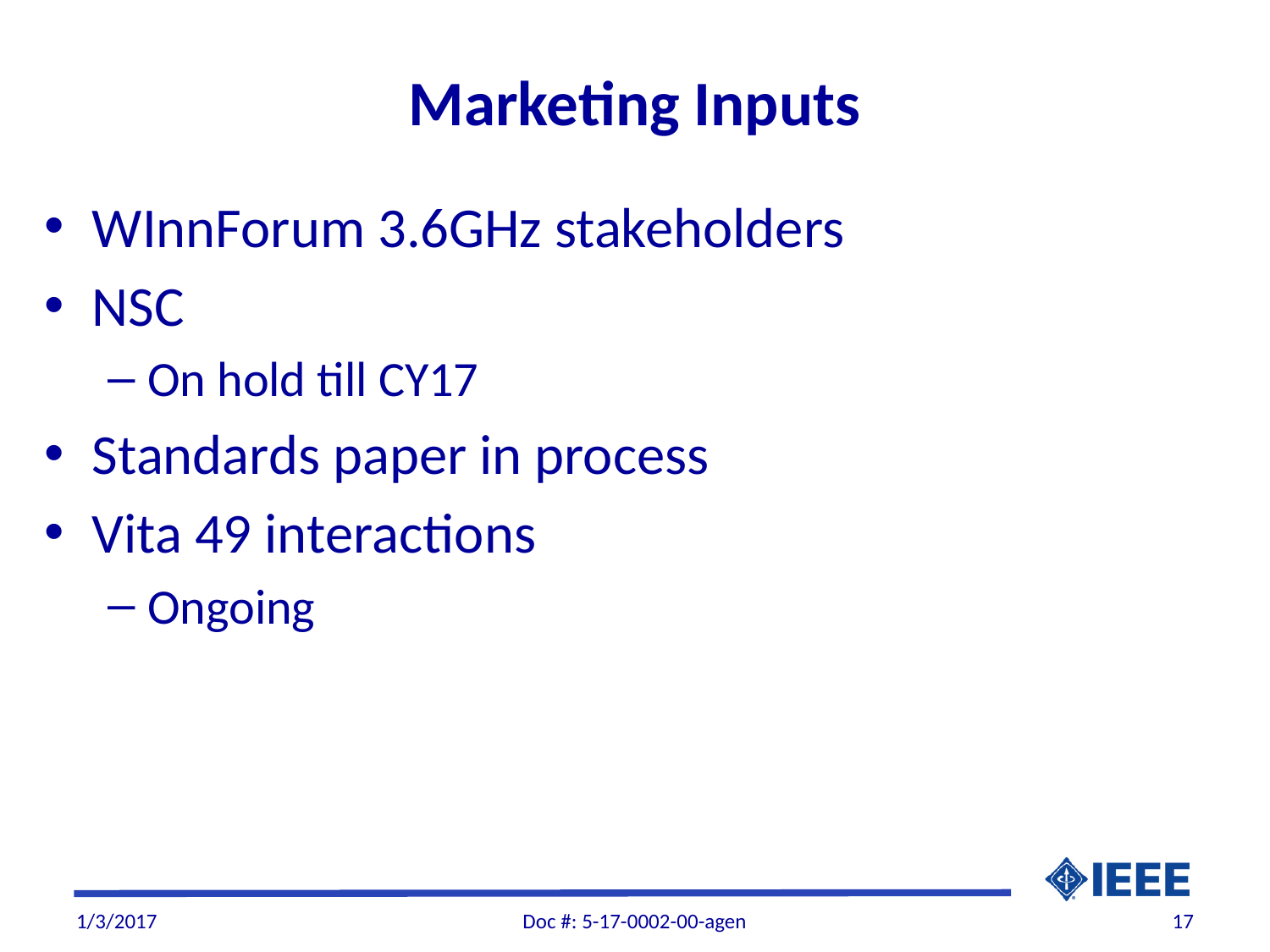

# Marketing Inputs
WInnForum 3.6GHz stakeholders
NSC
On hold till CY17
Standards paper in process
Vita 49 interactions
Ongoing
1/3/2017
Doc #: 5-17-0002-00-agen
17